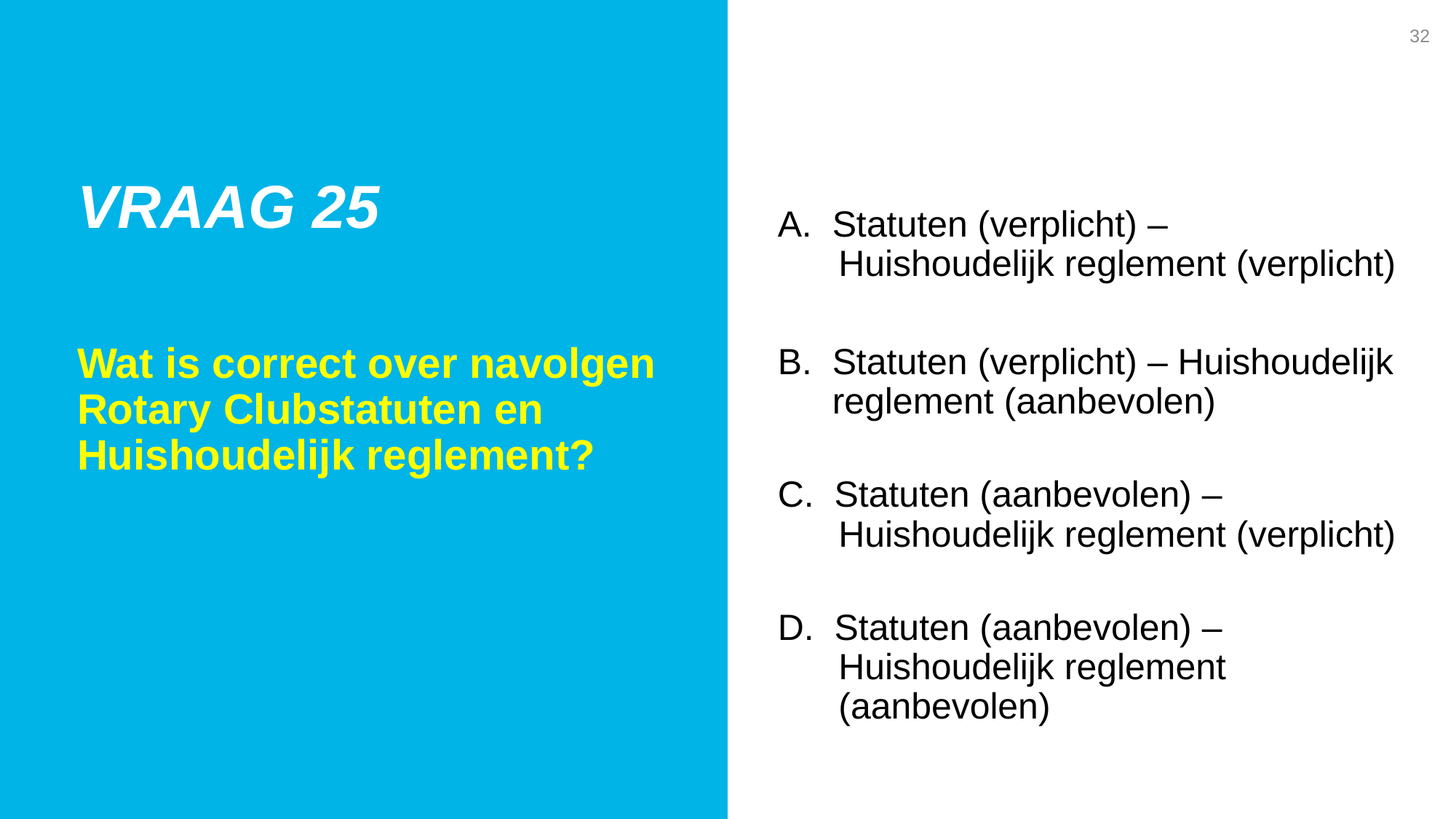

32
Vraag 25
A.  Statuten (verplicht) –
      Huishoudelijk reglement (verplicht)
Statuten (verplicht) – Huishoudelijk reglement (aanbevolen)
C.  Statuten (aanbevolen) –
      Huishoudelijk reglement (verplicht)
D.  Statuten (aanbevolen) –
      Huishoudelijk reglement
      (aanbevolen)
Wat is correct over navolgen Rotary Clubstatuten en Huishoudelijk reglement?